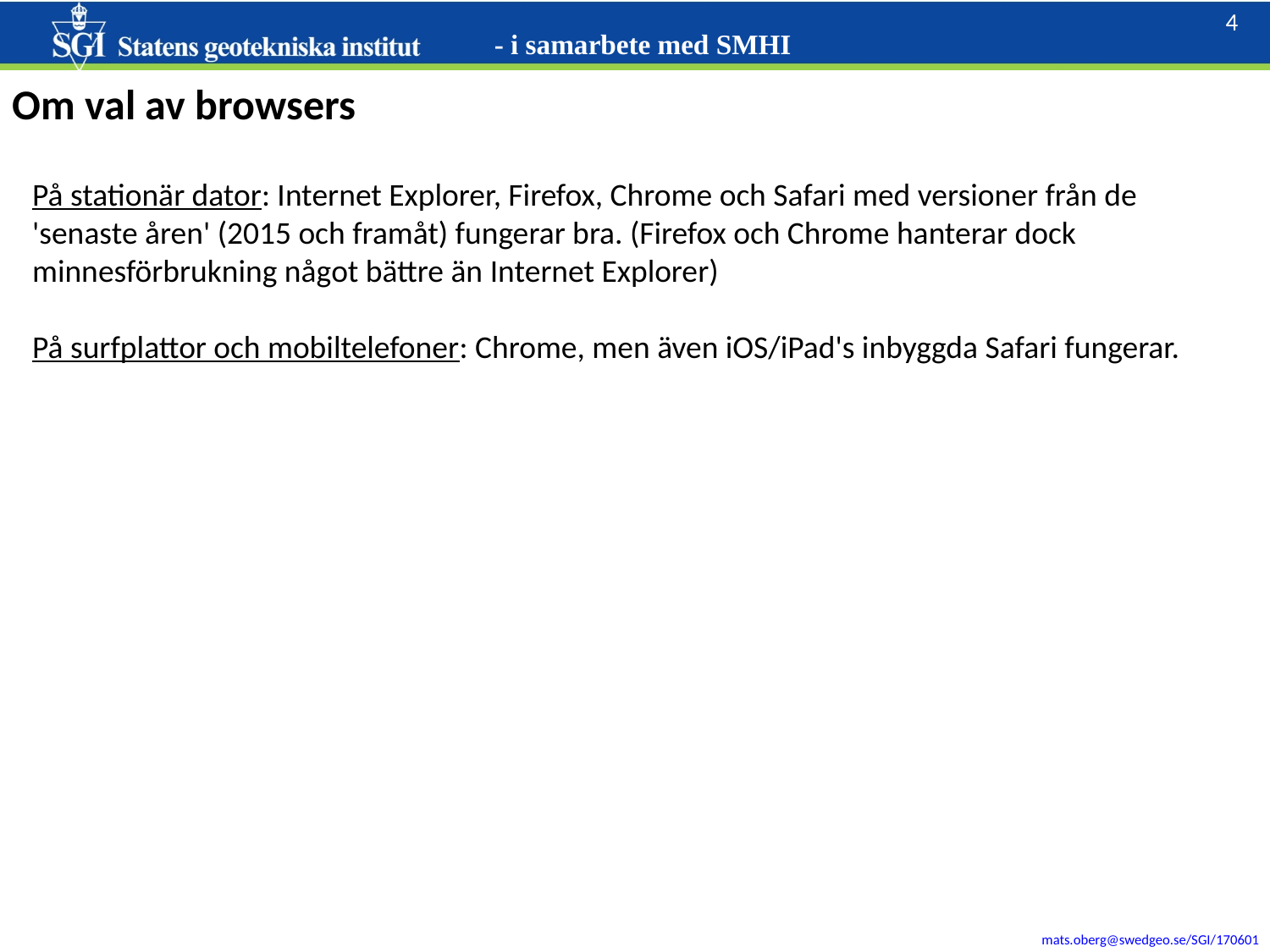

Om val av browsers
På stationär dator: Internet Explorer, Firefox, Chrome och Safari med versioner från de 'senaste åren' (2015 och framåt) fungerar bra. (Firefox och Chrome hanterar dock minnesförbrukning något bättre än Internet Explorer)

På surfplattor och mobiltelefoner: Chrome, men även iOS/iPad's inbyggda Safari fungerar.